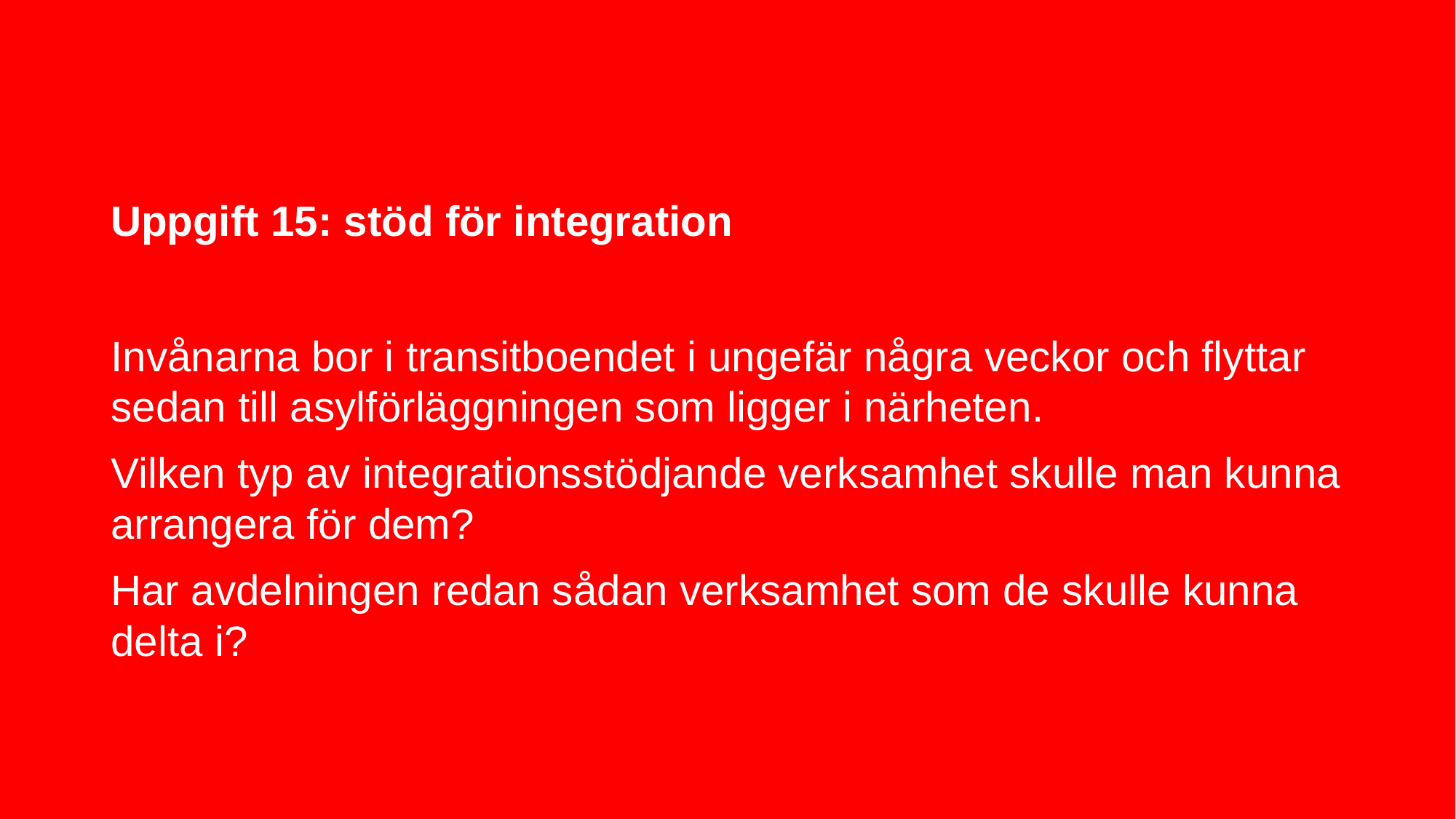

# Uppgift 15: stöd för integration
Invånarna bor i transitboendet i ungefär några veckor och flyttar sedan till asylförläggningen som ligger i närheten.
Vilken typ av integrationsstödjande verksamhet skulle man kunna arrangera för dem?
Har avdelningen redan sådan verksamhet som de skulle kunna delta i?